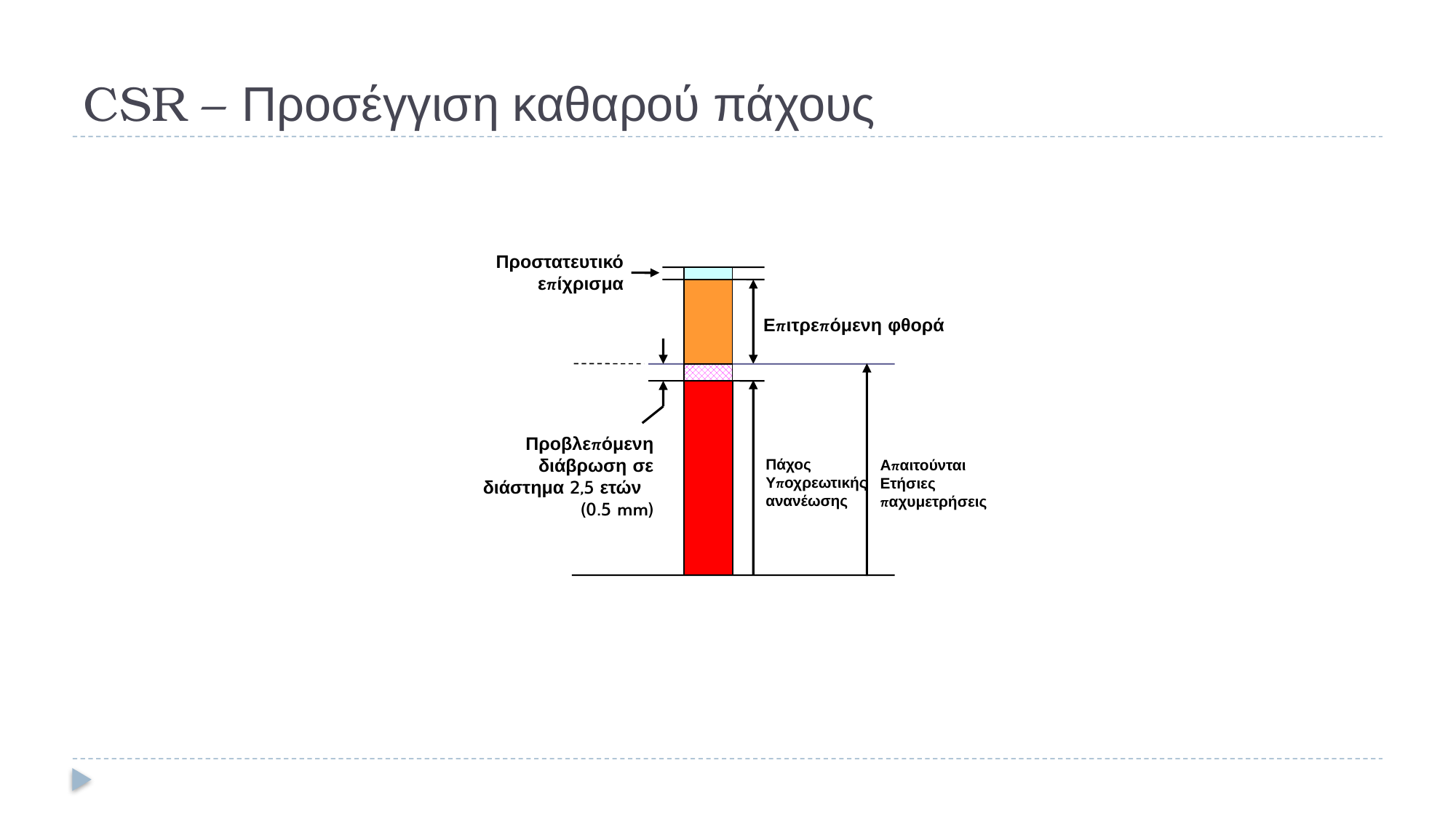

# CSR – Προσέγγιση καθαρού πάχους
Προστατευτικό επίχρισμα

Επιτρεπόμενη φθορά

Προβλεπόμενη διάβρωση σε διάστημα 2,5 ετών             (0.5 mm)
Πάχος
Υποχρεωτικής
ανανέωσης
Απαιτούνται
Ετήσιες
παχυμετρήσεις